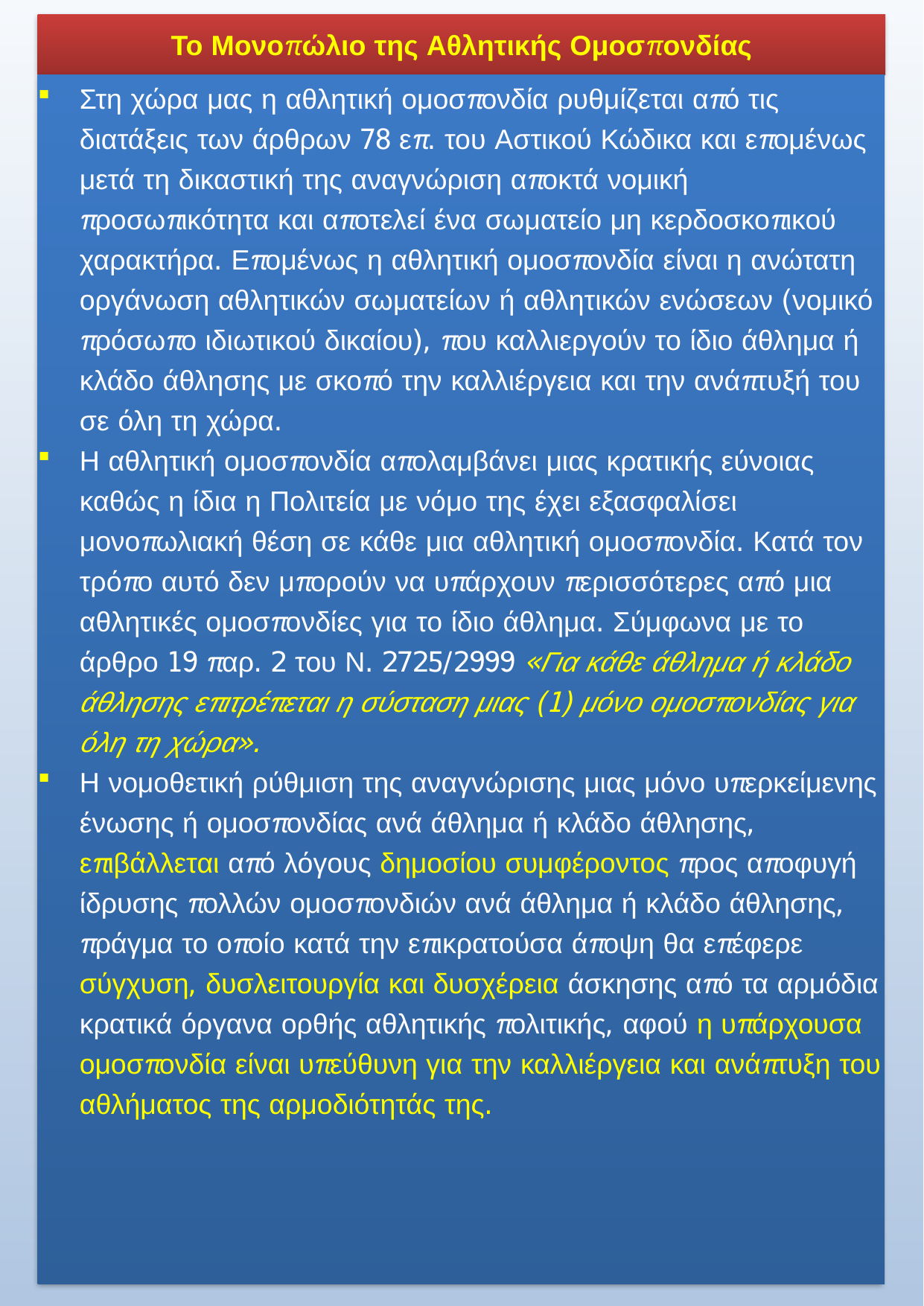

Το Μονοπώλιο της Αθλητικής Ομοσπονδίας
Στη χώρα μας η αθλητική ομοσπονδία ρυθμίζεται από τις διατάξεις των άρθρων 78 επ. του Αστικού Κώδικα και επομένως μετά τη δικαστική της αναγνώριση αποκτά νομική προσωπικότητα και αποτελεί ένα σωματείο μη κερδοσκοπικού χαρακτήρα. Επομένως η αθλητική ομοσπονδία είναι η ανώτατη οργάνωση αθλητικών σωματείων ή αθλητικών ενώσεων (νομικό πρόσωπο ιδιωτικού δικαίου), που καλλιεργούν το ίδιο άθλημα ή κλάδο άθλησης με σκοπό την καλλιέργεια και την ανάπτυξή του σε όλη τη χώρα.
Η αθλητική ομοσπονδία απολαμβάνει μιας κρατικής εύνοιας καθώς η ίδια η Πολιτεία με νόμο της έχει εξασφαλίσει μονοπωλιακή θέση σε κάθε μια αθλητική ομοσπονδία. Κατά τον τρόπο αυτό δεν μπορούν να υπάρχουν περισσότερες από μια αθλητικές ομοσπονδίες για το ίδιο άθλημα. Σύμφωνα με το άρθρο 19 παρ. 2 του Ν. 2725/2999 «Για κάθε άθλημα ή κλάδο άθλησης επιτρέπεται η σύσταση μιας (1) μόνο ομοσπονδίας για όλη τη χώρα».
Η νομοθετική ρύθμιση της αναγνώρισης μιας μόνο υπερκείμενης ένωσης ή ομοσπονδίας ανά άθλημα ή κλάδο άθλησης, επιβάλλεται από λόγους δημοσίου συμφέροντος προς αποφυγή ίδρυσης πολλών ομοσπονδιών ανά άθλημα ή κλάδο άθλησης, πράγμα το οποίο κατά την επικρατούσα άποψη θα επέφερε σύγχυση, δυσλειτουργία και δυσχέρεια άσκησης από τα αρμόδια κρατικά όργανα ορθής αθλητικής πολιτικής, αφού η υπάρχουσα ομοσπονδία είναι υπεύθυνη για την καλλιέργεια και ανάπτυξη του αθλήματος της αρμοδιότητάς της.